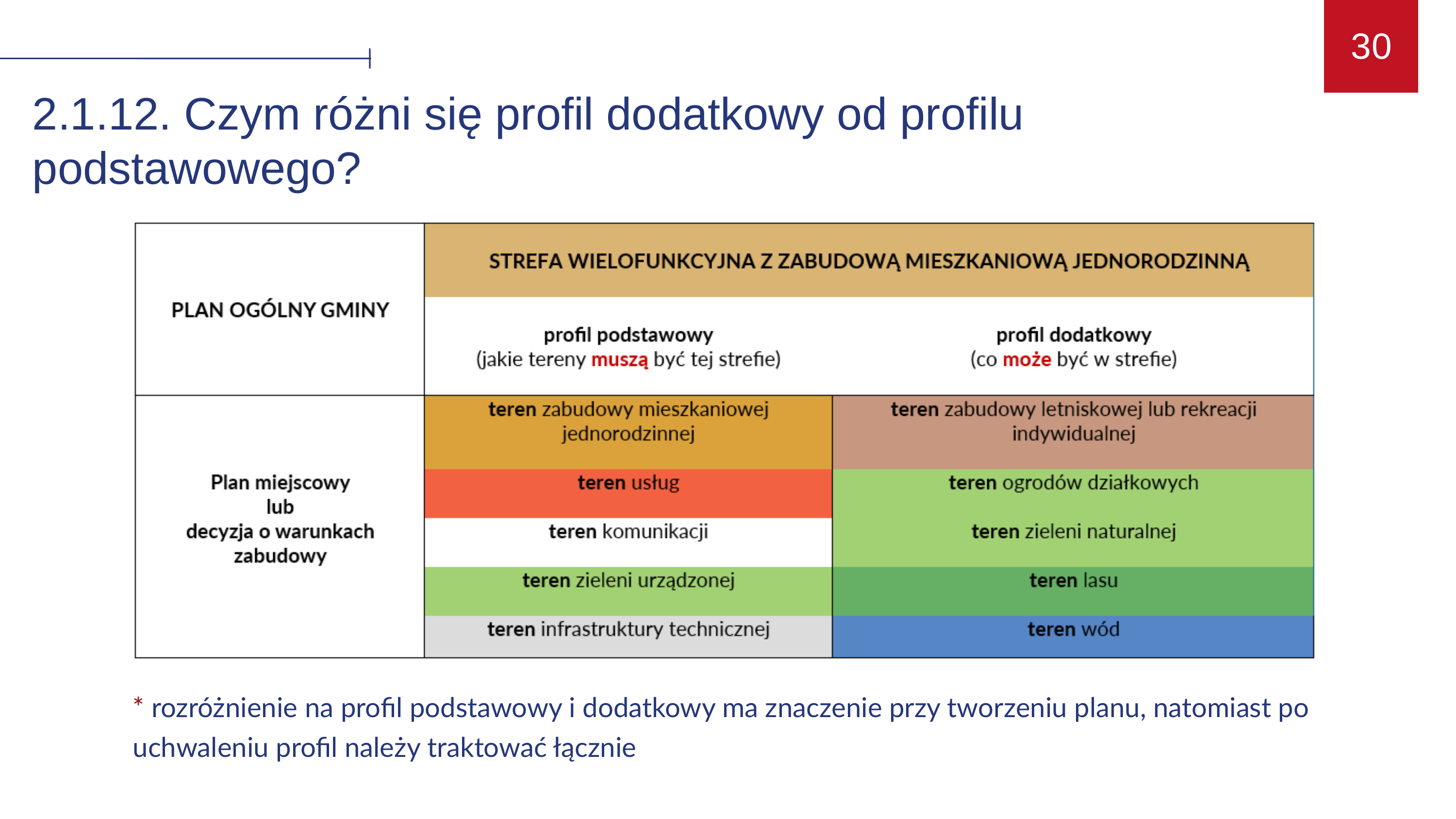

30

2.1.12. Czym różni się profil dodatkowy od profilu podstawowego?

* rozróżnienie na profil podstawowy i dodatkowy ma znaczenie przy tworzeniu planu, natomiast po uchwaleniu profil należy traktować łącznie

03